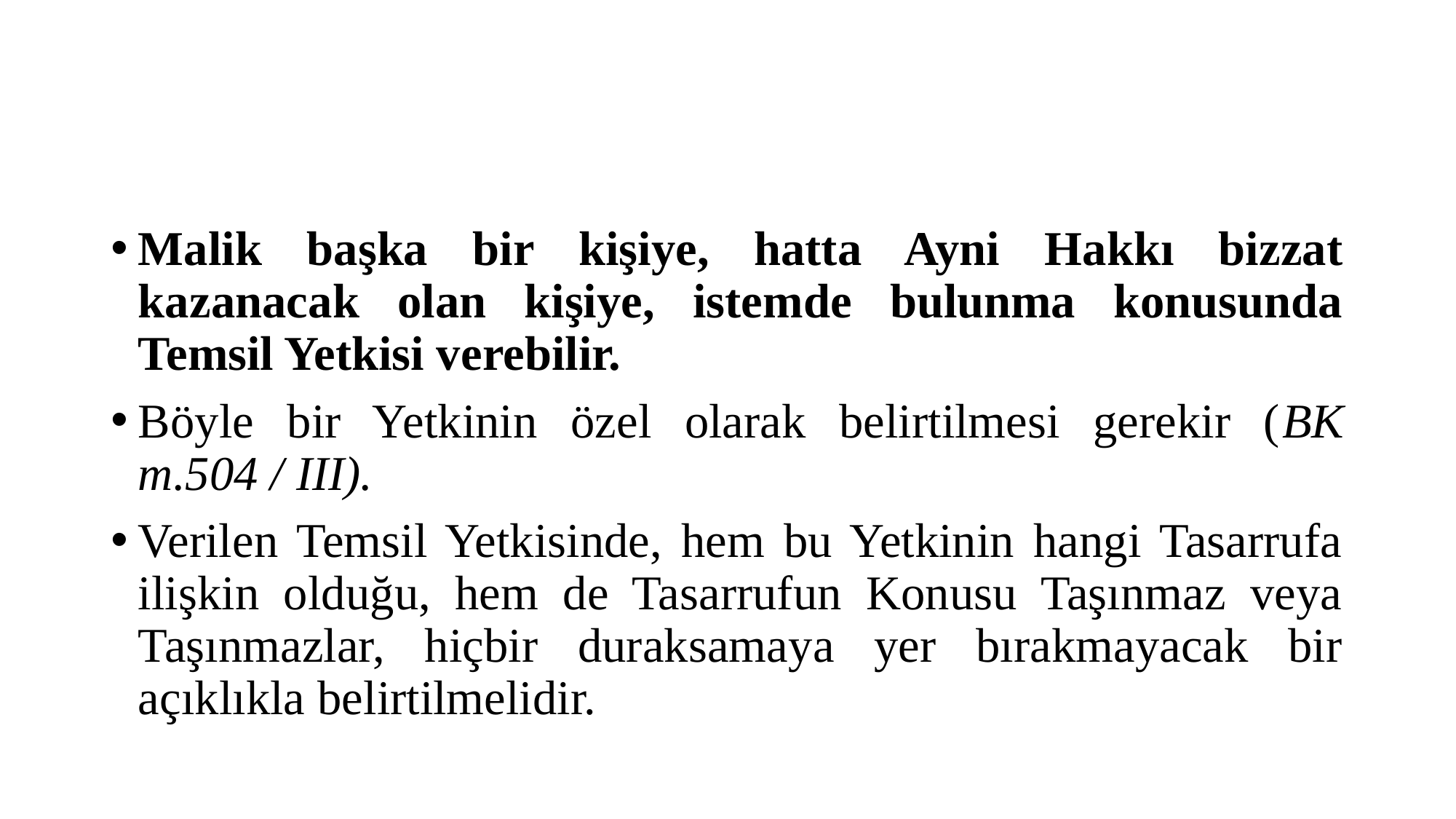

#
Malik başka bir kişiye, hatta Ayni Hakkı bizzat kazanacak olan kişiye, istemde bulunma konusunda Temsil Yetkisi verebilir.
Böyle bir Yetkinin özel olarak belirtilmesi gerekir (BK m.504 / III).
Verilen Temsil Yetkisinde, hem bu Yetkinin hangi Tasarrufa ilişkin olduğu, hem de Tasarrufun Konusu Taşınmaz veya Taşınmazlar, hiçbir duraksamaya yer bırakmayacak bir açıklıkla belirtilmelidir.